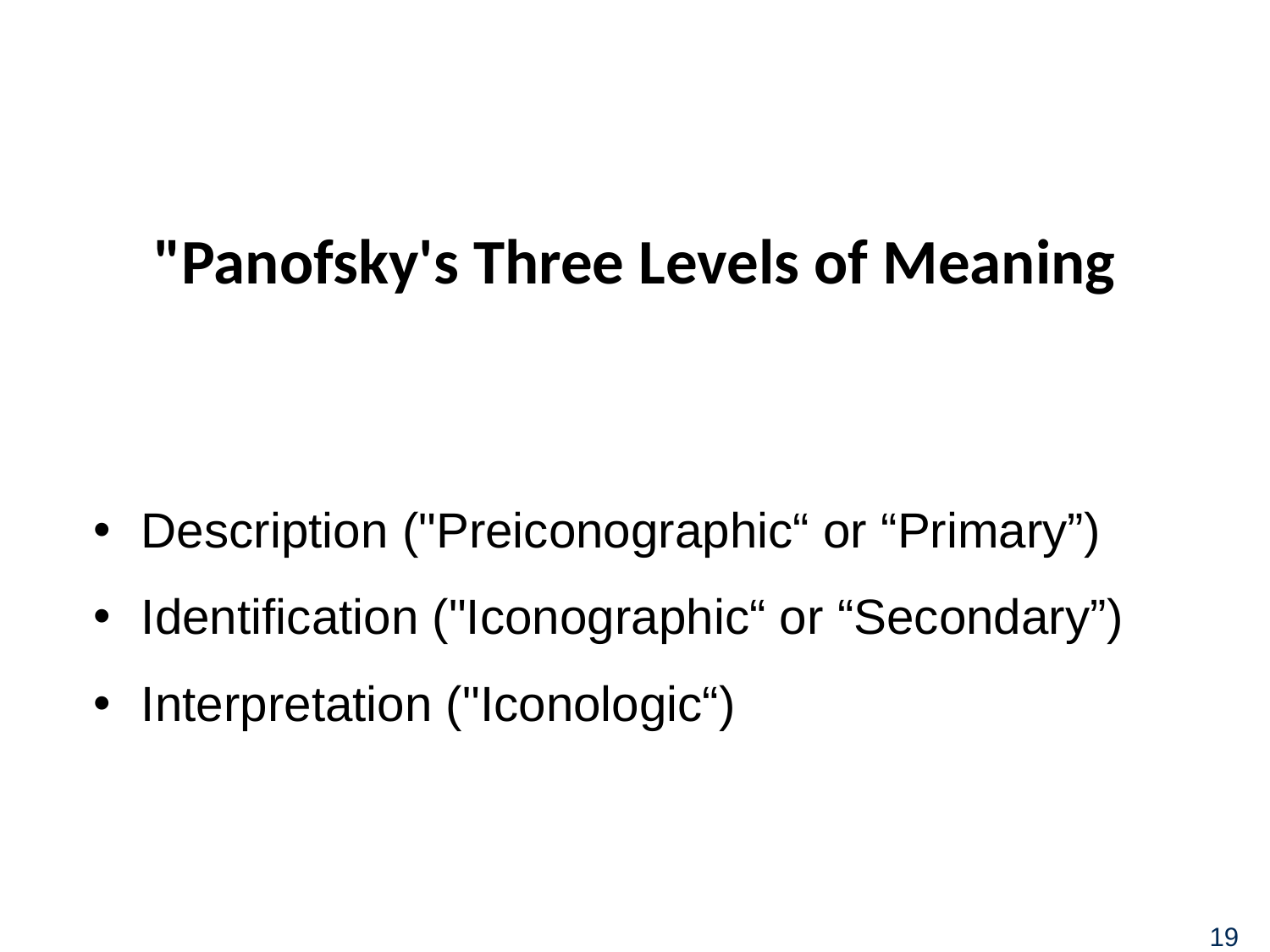

# "Panofsky's Three Levels of Meaning

Description ("Preiconographic“ or “Primary”)
Identification ("Iconographic“ or “Secondary”)
Interpretation ("Iconologic“)

19